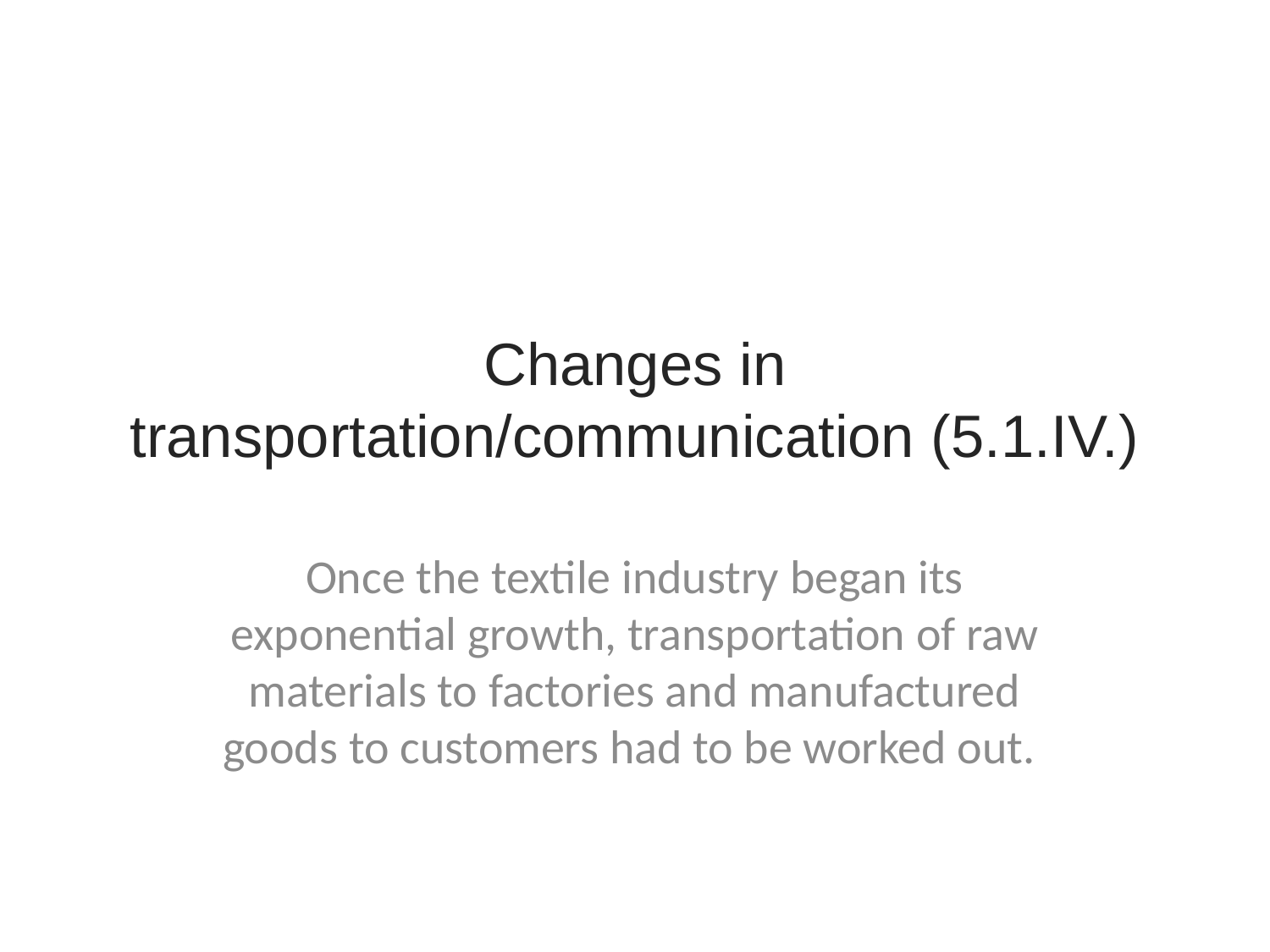

# Changes in transportation/communication (5.1.IV.)
Once the textile industry began its exponential growth, transportation of raw materials to factories and manufactured goods to customers had to be worked out.